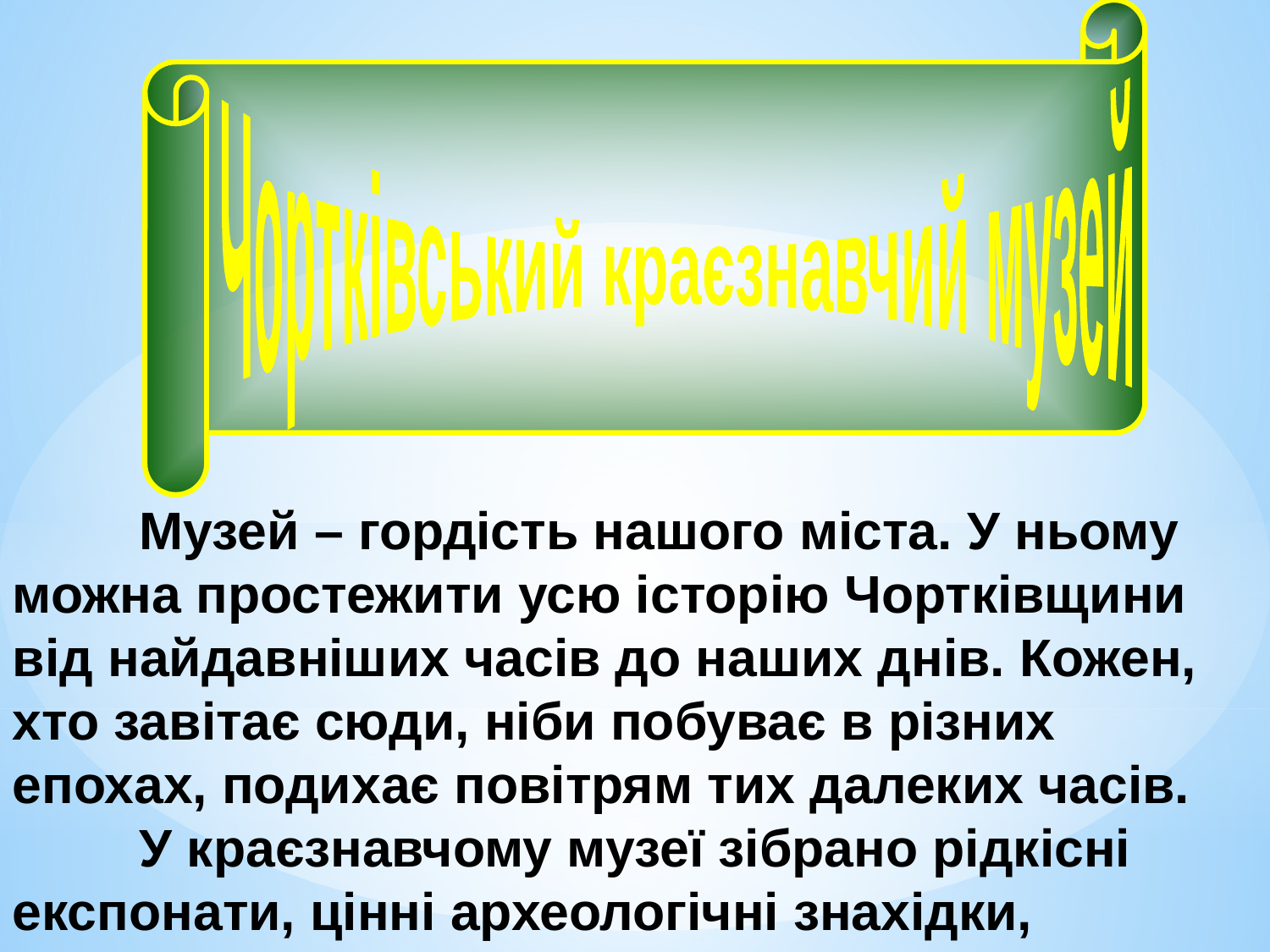

Чортківський краєзнавчий музей
	Музей – гордість нашого міста. У ньому можна простежити усю історію Чортківщини від найдавніших часів до наших днів. Кожен, хто завітає сюди, ніби побуває в різних епохах, подихає повітрям тих далеких часів.
	У краєзнавчому музеї зібрано рідкісні експонати, цінні археологічні знахідки, унікальні раритети. Все це неможливо переоцінити, бо належить до духовних скарбів народу.